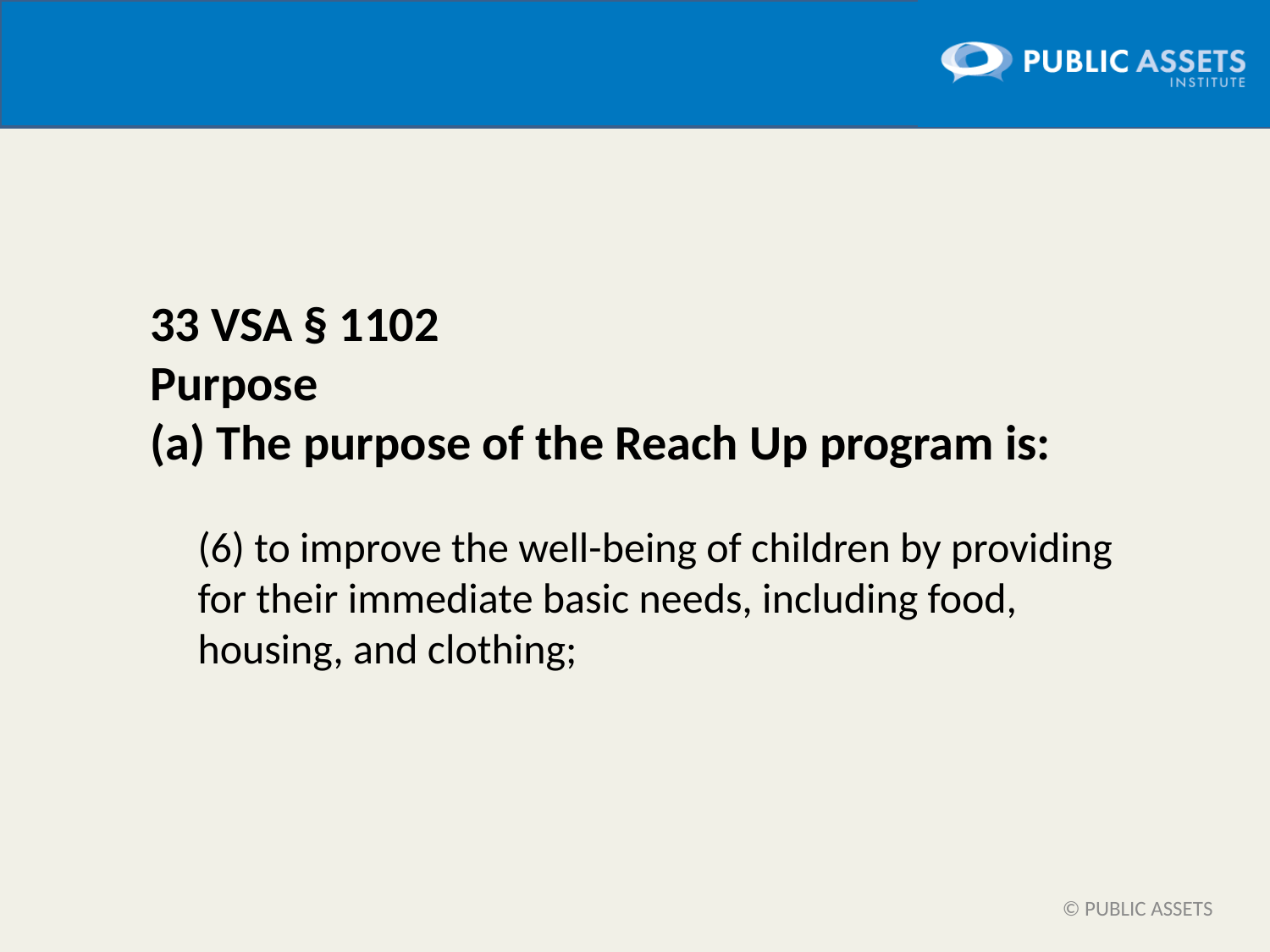

33 VSA § 1102
Purpose
 The purpose of the Reach Up program is:

	(6) to improve the well-being of children by providing for their immediate basic needs, including food, housing, and clothing;
© PUBLIC ASSETS